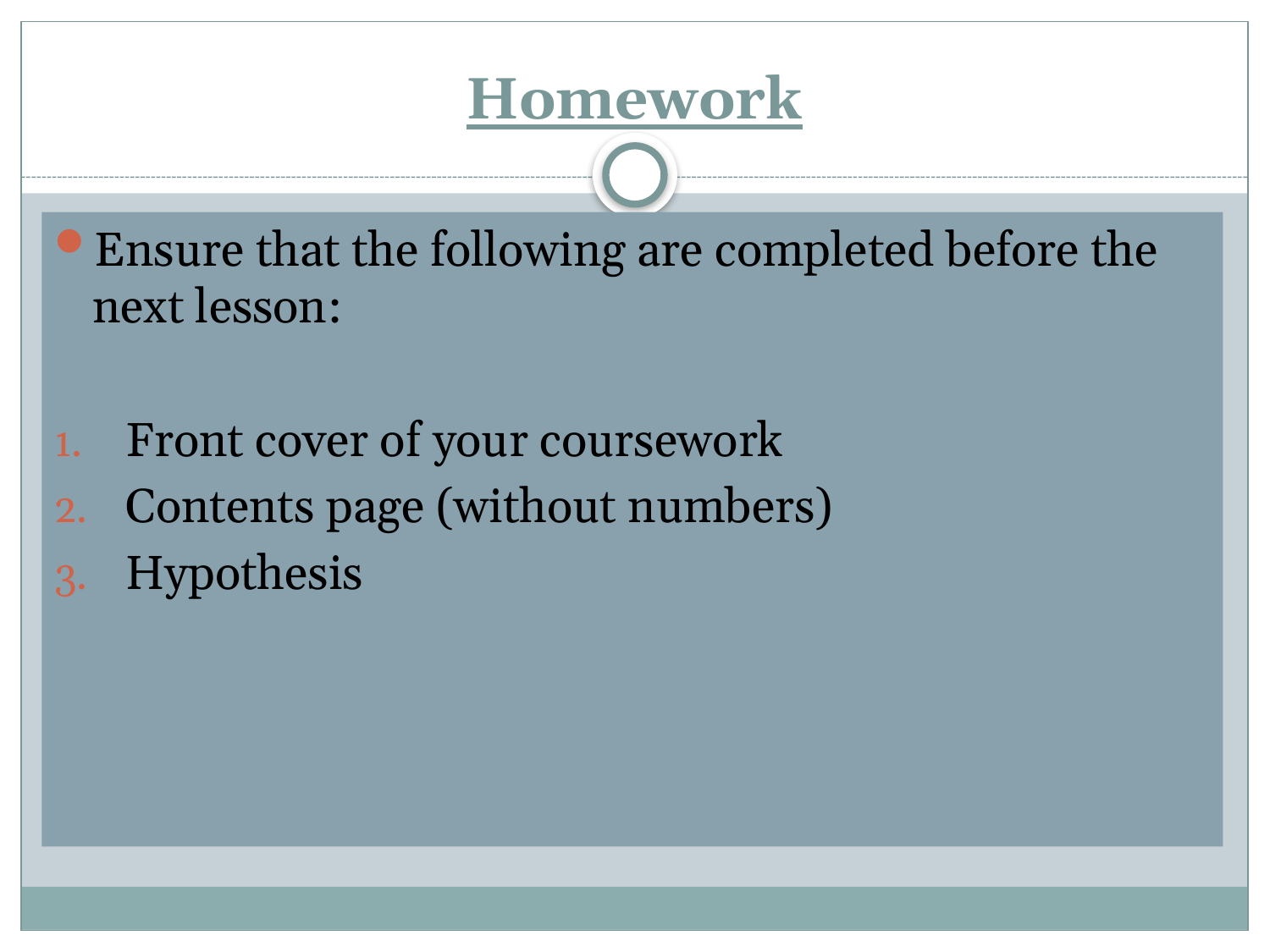

# Homework
Ensure that the following are completed before the next lesson:

Front cover of your coursework
Contents page (without numbers)
Hypothesis